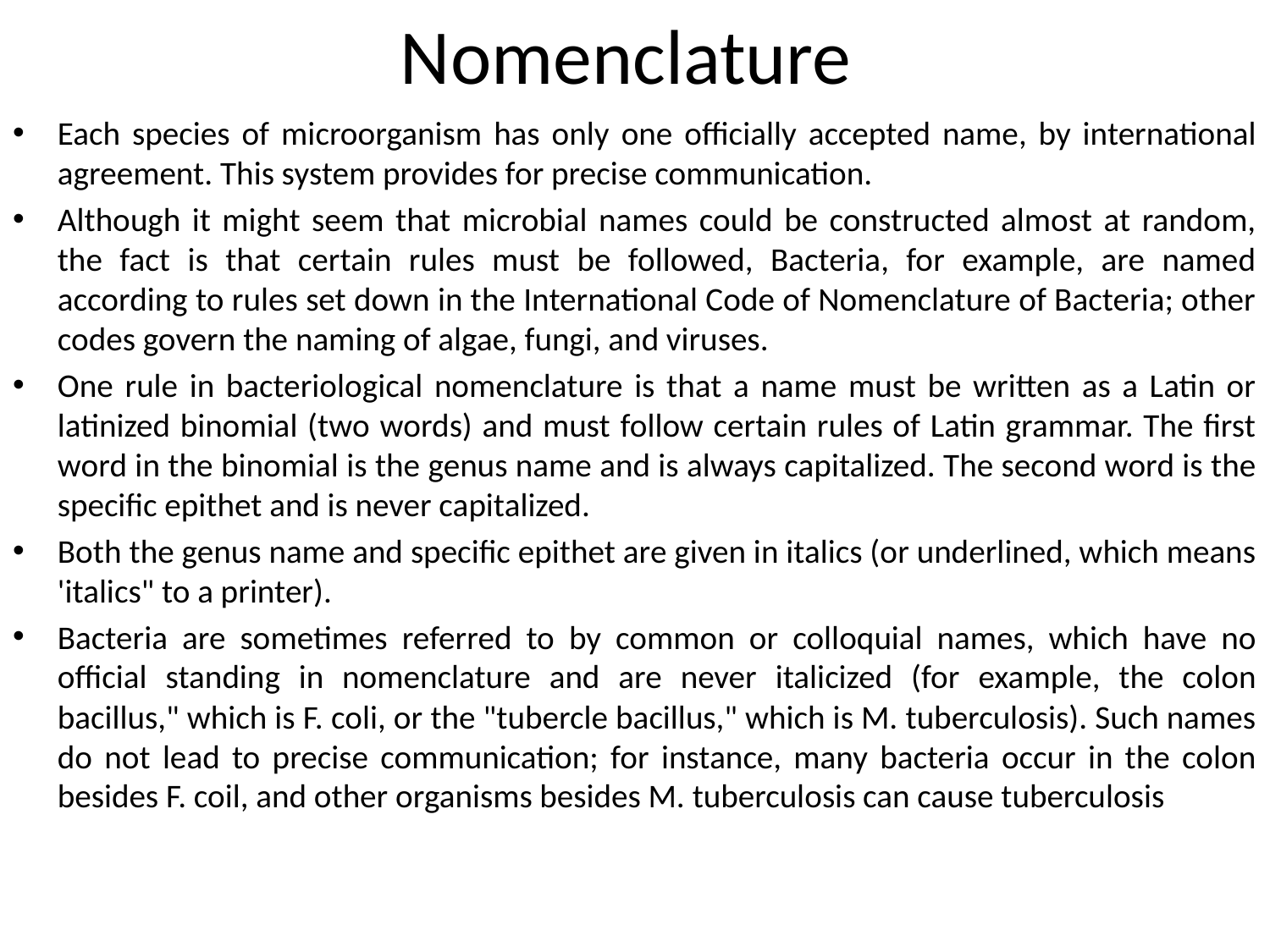

# Nomenclature
Each species of microorganism has only one officially accepted name, by international agreement. This system provides for precise communication.
Although it might seem that microbial names could be constructed almost at random, the fact is that certain rules must be followed, Bacteria, for example, are named according to rules set down in the International Code of Nomenclature of Bacteria; other codes govern the naming of algae, fungi, and viruses.
One rule in bacteriological nomenclature is that a name must be written as a Latin or latinized binomial (two words) and must follow certain rules of Latin grammar. The first word in the binomial is the genus name and is always capitalized. The second word is the specific epithet and is never capitalized.
Both the genus name and specific epithet are given in italics (or underlined, which means 'italics" to a printer).
Bacteria are sometimes referred to by common or colloquial names, which have no official standing in nomenclature and are never italicized (for example, the colon bacillus," which is F. coli, or the "tubercle bacillus," which is M. tuberculosis). Such names do not lead to precise communication; for instance, many bacteria occur in the colon besides F. coil, and other organisms besides M. tuberculosis can cause tuberculosis